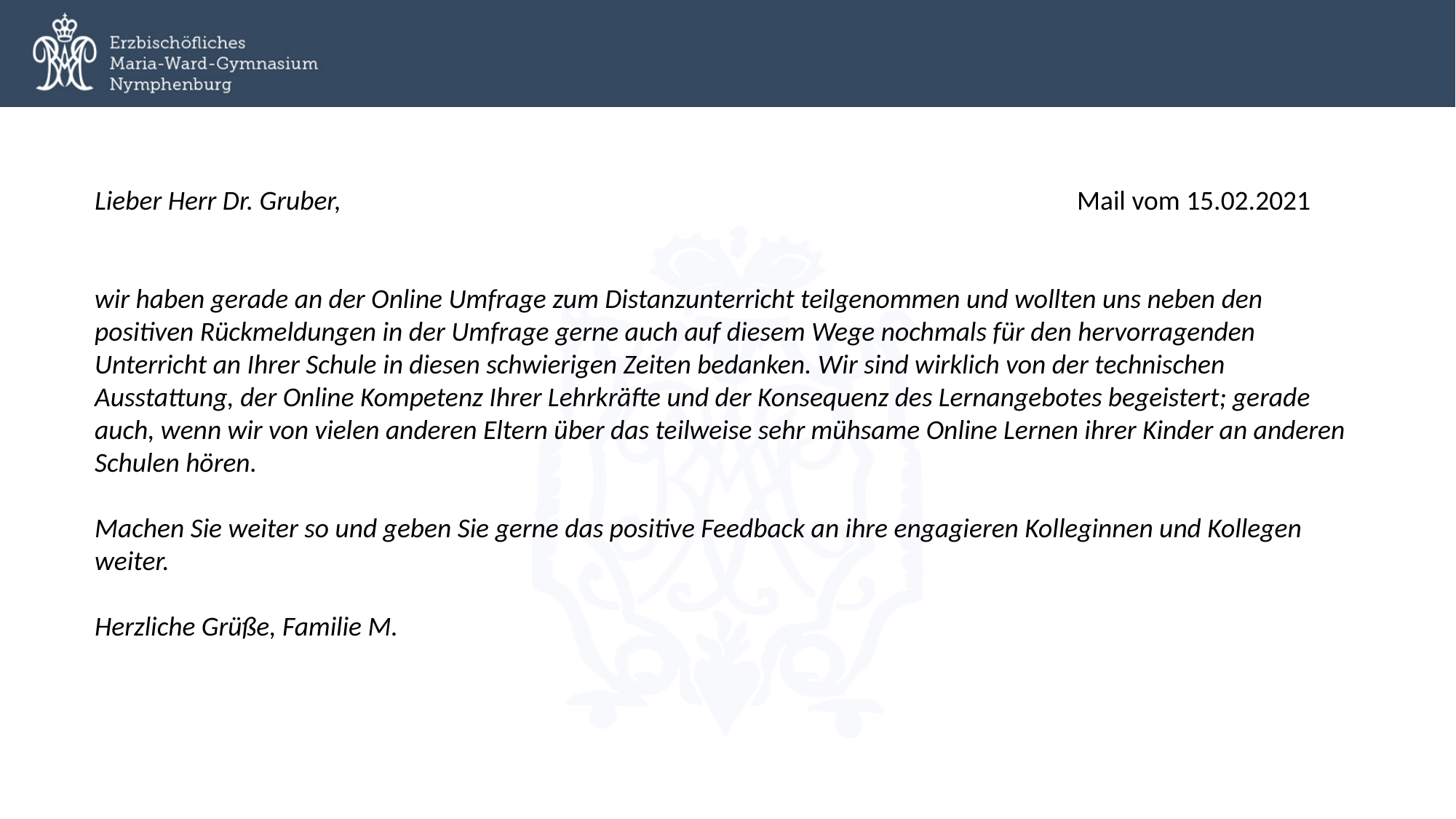

Lieber Herr Dr. Gruber,							Mail vom 15.02.2021
wir haben gerade an der Online Umfrage zum Distanzunterricht teilgenommen und wollten uns neben den positiven Rückmeldungen in der Umfrage gerne auch auf diesem Wege nochmals für den hervorragenden Unterricht an Ihrer Schule in diesen schwierigen Zeiten bedanken. Wir sind wirklich von der technischen Ausstattung, der Online Kompetenz Ihrer Lehrkräfte und der Konsequenz des Lernangebotes begeistert; gerade auch, wenn wir von vielen anderen Eltern über das teilweise sehr mühsame Online Lernen ihrer Kinder an anderen Schulen hören.
Machen Sie weiter so und geben Sie gerne das positive Feedback an ihre engagieren Kolleginnen und Kollegen weiter.
Herzliche Grüße, Familie M.